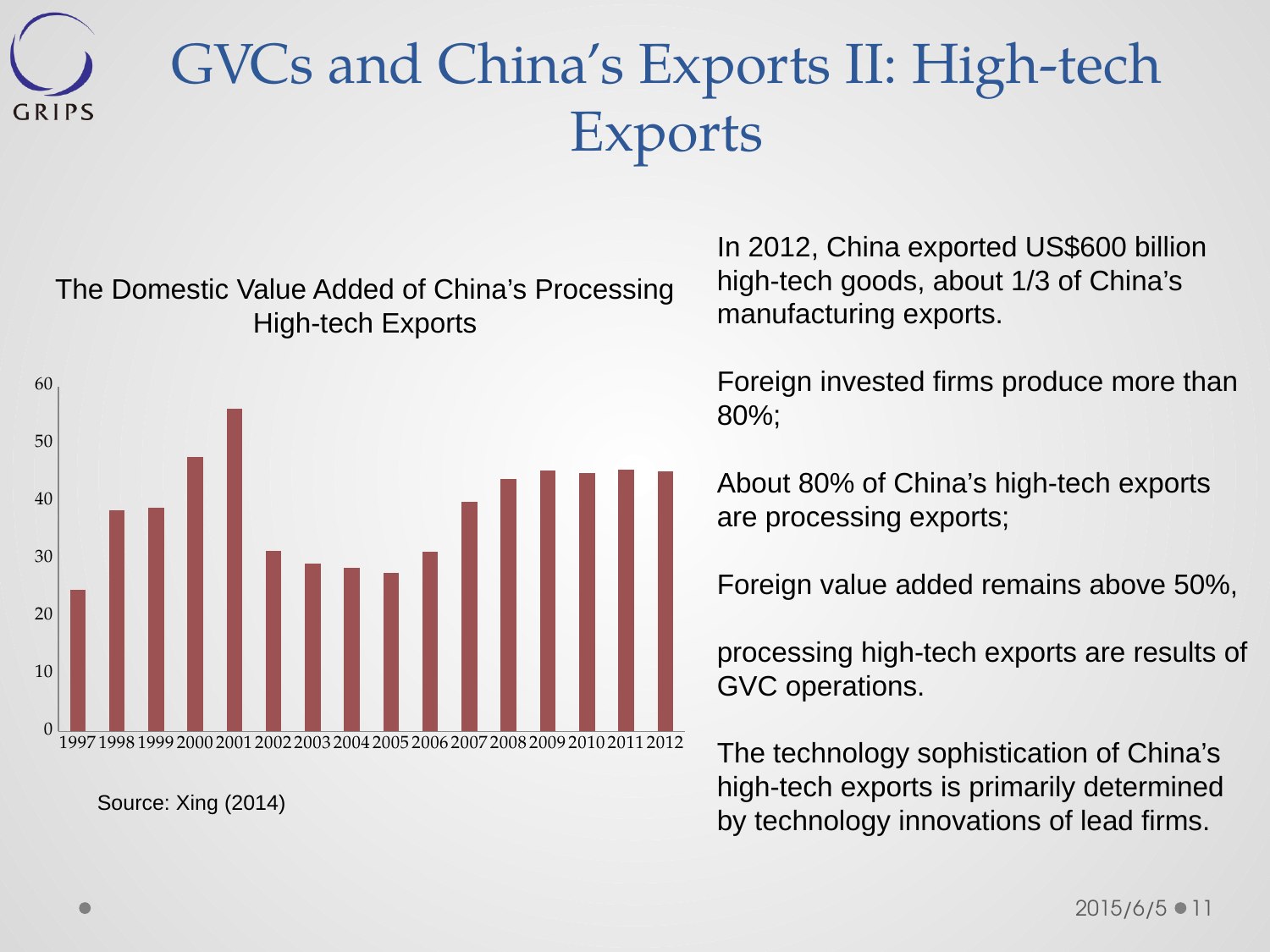

GVCs and China’s Exports II: High-tech Exports
In 2012, China exported US$600 billion high-tech goods, about 1/3 of China’s manufacturing exports.

Foreign invested firms produce more than 80%;

About 80% of China’s high-tech exports are processing exports;

Foreign value added remains above 50%,

processing high-tech exports are results of GVC operations.

The technology sophistication of China’s high-tech exports is primarily determined by technology innovations of lead firms.
The Domestic Value Added of China’s Processing High-tech Exports

### Chart

| Category |  |
|---|---|
| 1997 | 24.61549209897871 |
| 1998 | 38.51144440408749 |
| 1999 | 38.90394877811244 |
| 2000 | 47.71695049717341 |
| 2001 | 56.10925278023942 |
| 2002 | 31.44092517073376 |
| 2003 | 29.1962456962829 |
| 2004 | 28.45667646951426 |
| 2005 | 27.54392915573748 |
| 2006 | 31.23014941101985 |
| 2007 | 39.99431906428244 |
| 2008 | 43.97183619193105 |
| 2009 | 45.36195218488038 |
| 2010 | 44.92864228010365 |
| 2011 | 45.50787649076527 |
| 2012 | 45.32147097405917 |
Source: Xing (2014)
2015/6/5
11